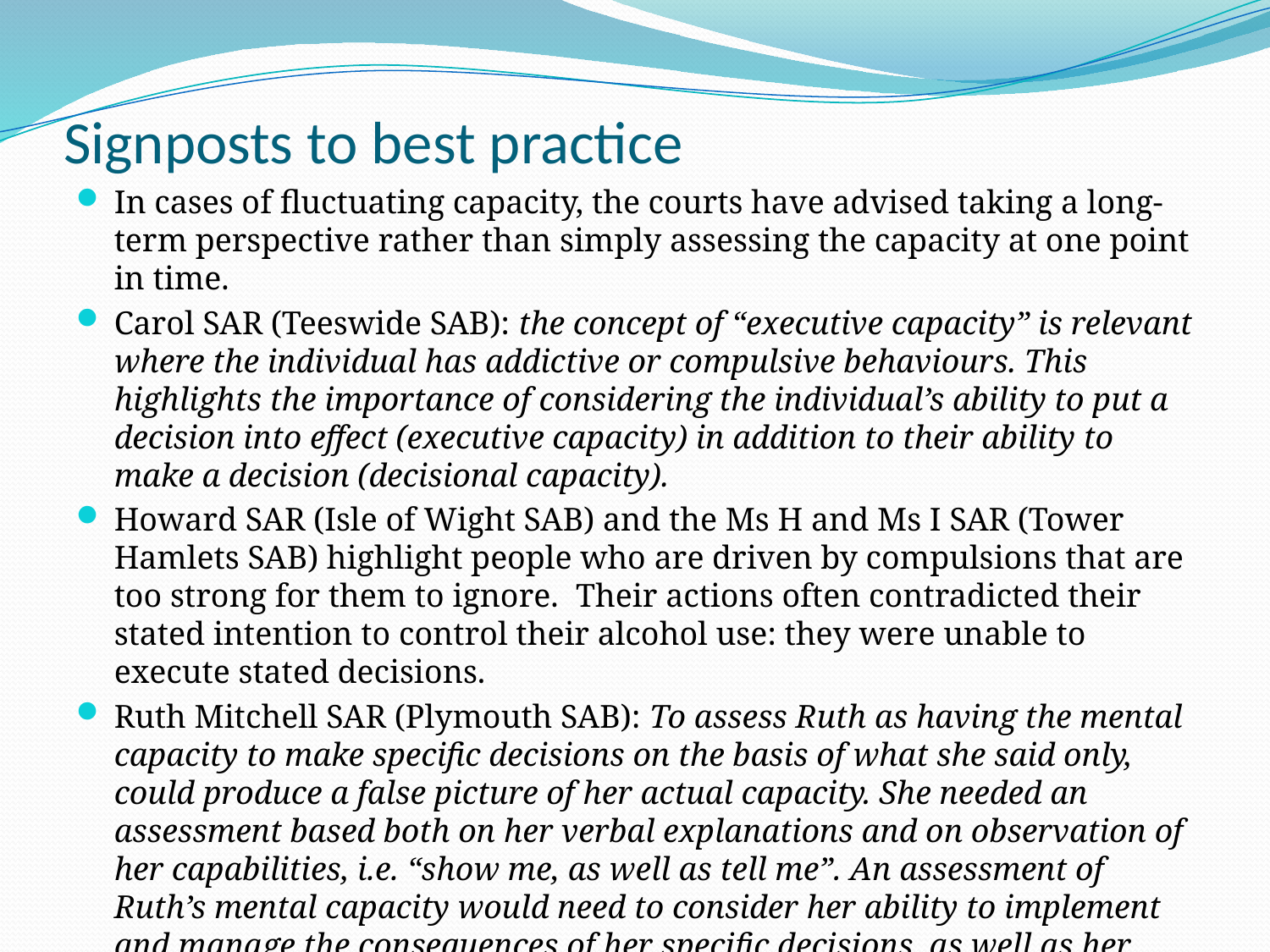

# Signposts to best practice
In cases of fluctuating capacity, the courts have advised taking a long-term perspective rather than simply assessing the capacity at one point in time.
Carol SAR (Teeswide SAB): the concept of “executive capacity” is relevant where the individual has addictive or compulsive behaviours. This highlights the importance of considering the individual’s ability to put a decision into effect (executive capacity) in addition to their ability to make a decision (decisional capacity).
Howard SAR (Isle of Wight SAB) and the Ms H and Ms I SAR (Tower Hamlets SAB) highlight people who are driven by compulsions that are too strong for them to ignore.  Their actions often contradicted their stated intention to control their alcohol use: they were unable to execute stated decisions.
Ruth Mitchell SAR (Plymouth SAB): To assess Ruth as having the mental capacity to make specific decisions on the basis of what she said only, could produce a false picture of her actual capacity. She needed an assessment based both on her verbal explanations and on observation of her capabilities, i.e. “show me, as well as tell me”. An assessment of Ruth’s mental capacity would need to consider her ability to implement and manage the consequences of her specific decisions, as well as her ability to weigh up information and communicate decisions.